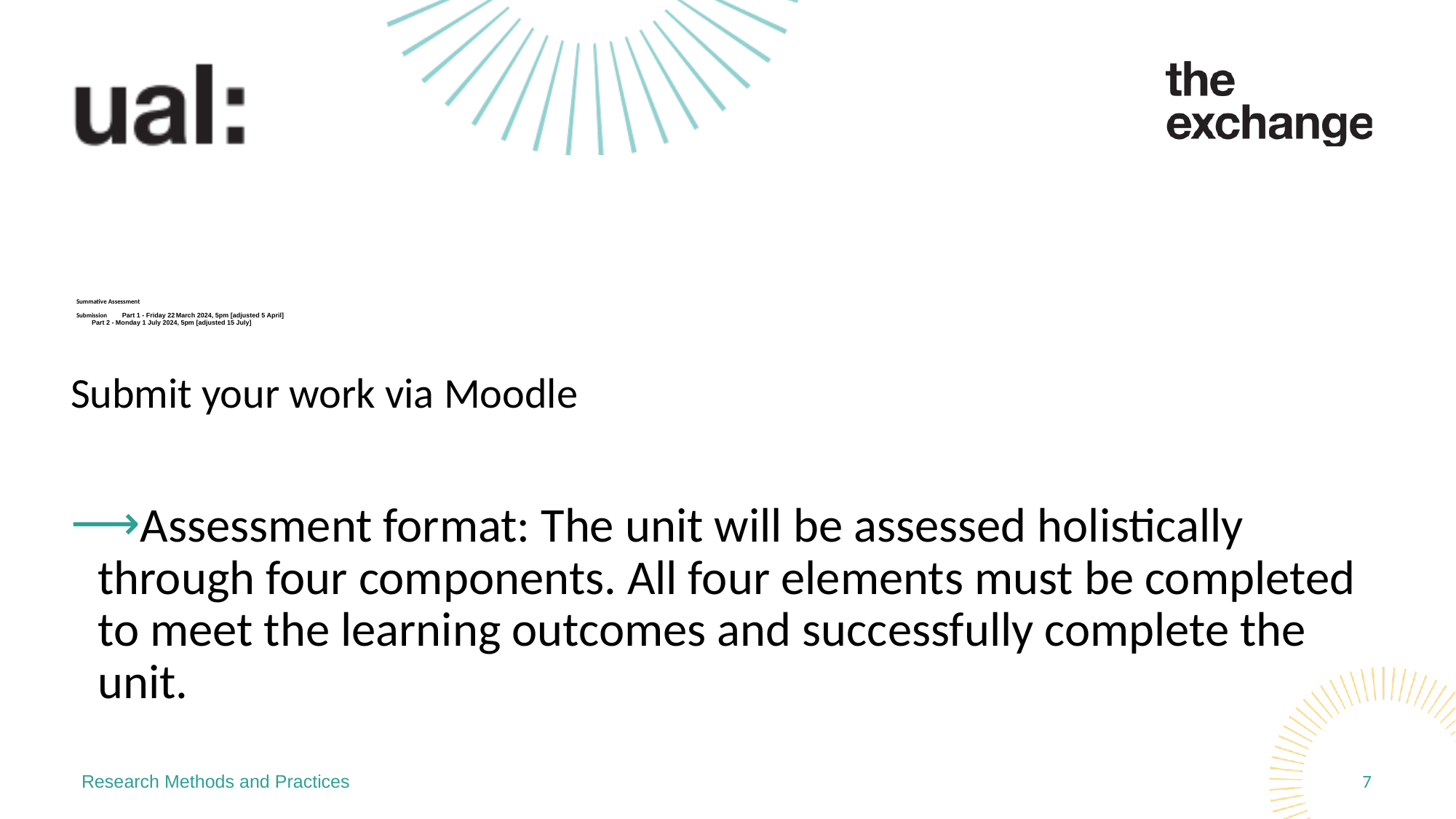

# Summative Assessment Submission 	Part 1 - Friday 22 March 2024, 5pm [adjusted 5 April] Part 2 - Monday 1 July 2024, 5pm [adjusted 15 July]

Submit your work via Moodle

Assessment format: The unit will be assessed holistically through four components. All four elements must be completed to meet the learning outcomes and successfully complete the unit.
Research Methods and Practices
7